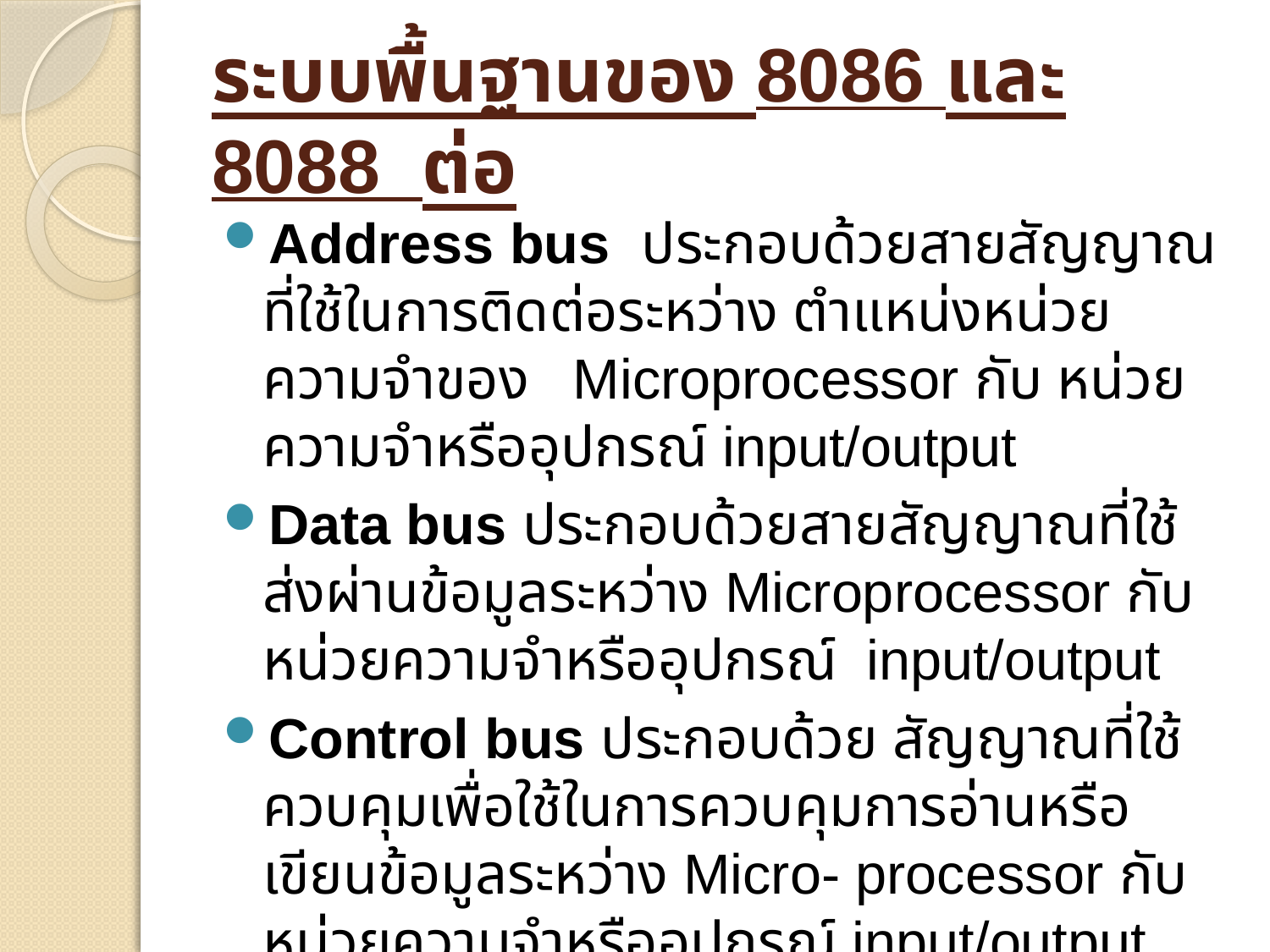

# ระบบพื้นฐานของ 8086 และ 8088  ต่อ
Address bus  ประกอบด้วยสายสัญญาณที่ใช้ในการติดต่อระหว่าง ตำแหน่งหน่วยความจำของ   Microprocessor กับ หน่วยความจำหรืออุปกรณ์ input/output
Data bus ประกอบด้วยสายสัญญาณที่ใช้ส่งผ่านข้อมูลระหว่าง Microprocessor กับ หน่วยความจำหรืออุปกรณ์  input/output
Control bus ประกอบด้วย สัญญาณที่ใช้ควบคุมเพื่อใช้ในการควบคุมการอ่านหรือเขียนข้อมูลระหว่าง Micro- processor กับ หน่วยความจำหรืออุปกรณ์ input/output